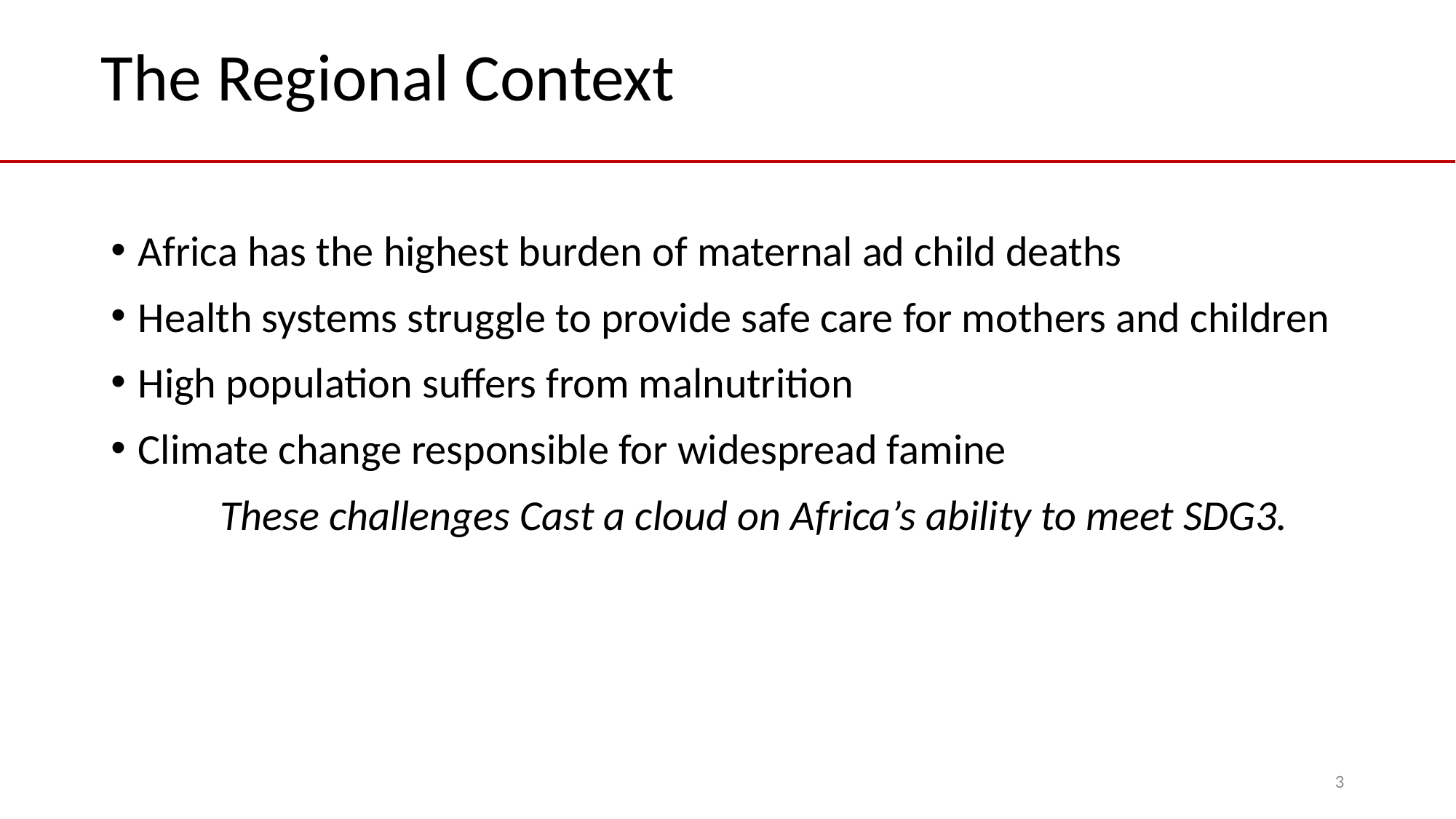

# The Regional Context
Africa has the highest burden of maternal ad child deaths
Health systems struggle to provide safe care for mothers and children
High population suffers from malnutrition
Climate change responsible for widespread famine
	These challenges Cast a cloud on Africa’s ability to meet SDG3.
3